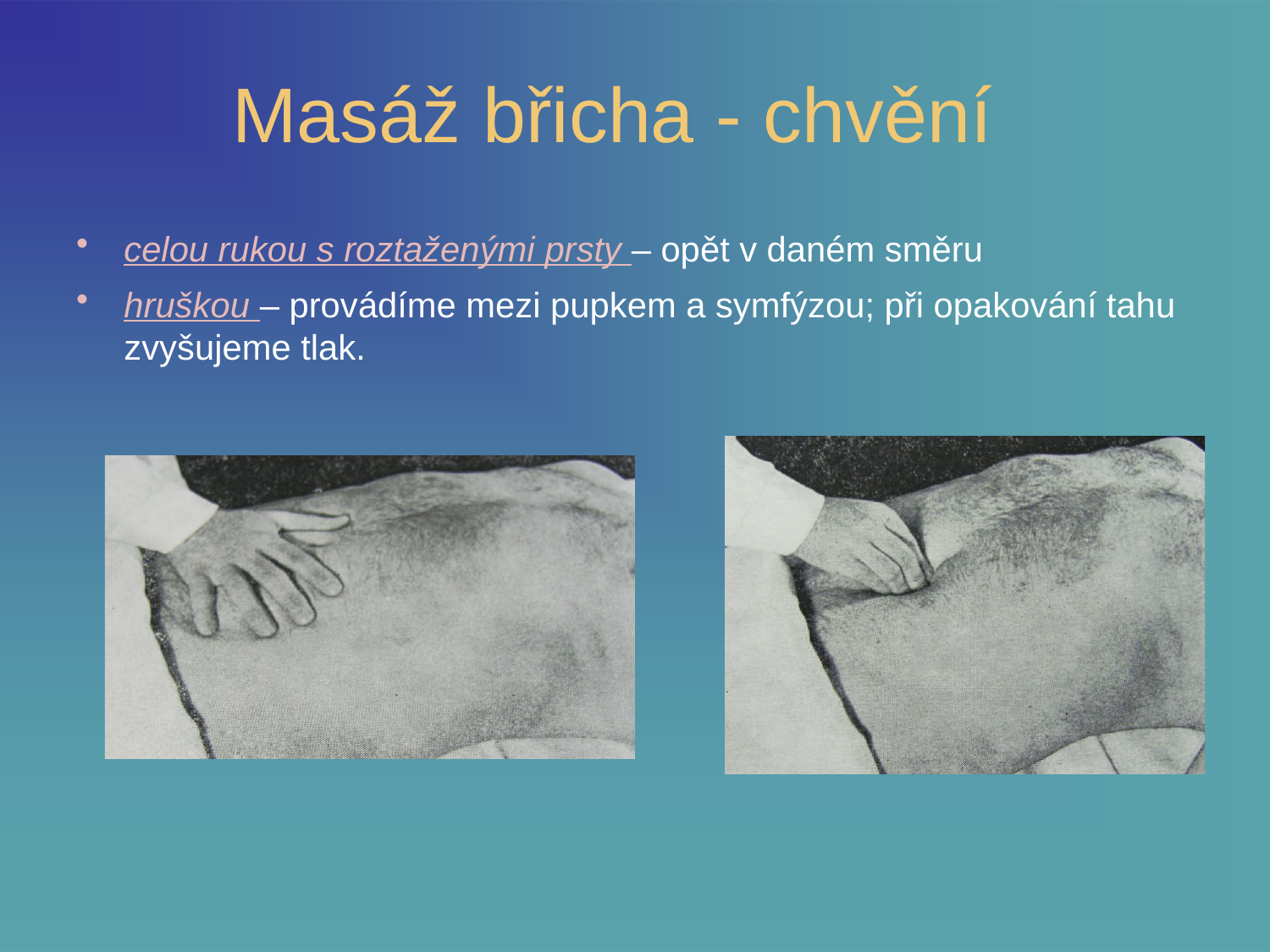

# Masáž břicha - chvění
celou rukou s roztaženými prsty – opět v daném směru
hruškou – provádíme mezi pupkem a symfýzou; při opakování tahu zvyšujeme tlak.